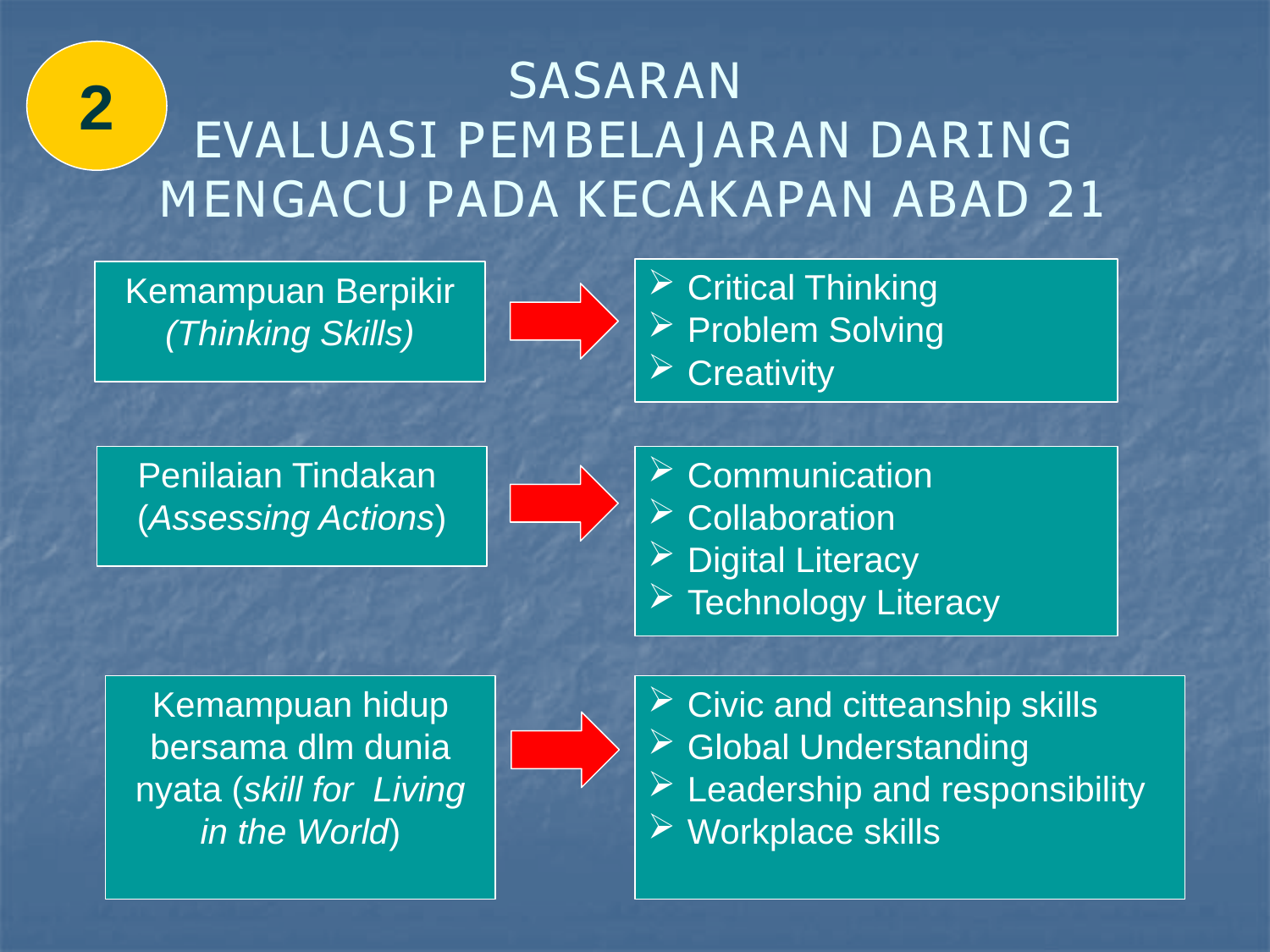

# SASARAN EVALUASI PEMBELAJARAN DARING MENGACU PADA KECAKAPAN ABAD 21
2
Critical Thinking
Problem Solving
Creativity
Kemampuan Berpikir (Thinking Skills)

Communication
Collaboration
Digital Literacy
Technology Literacy
Penilaian Tindakan  (Assessing Actions)

Kemampuan hidup bersama dlm dunia nyata (skill for  Living in the World)
Civic and citteanship skills
Global Understanding
Leadership and responsibility
Workplace skills